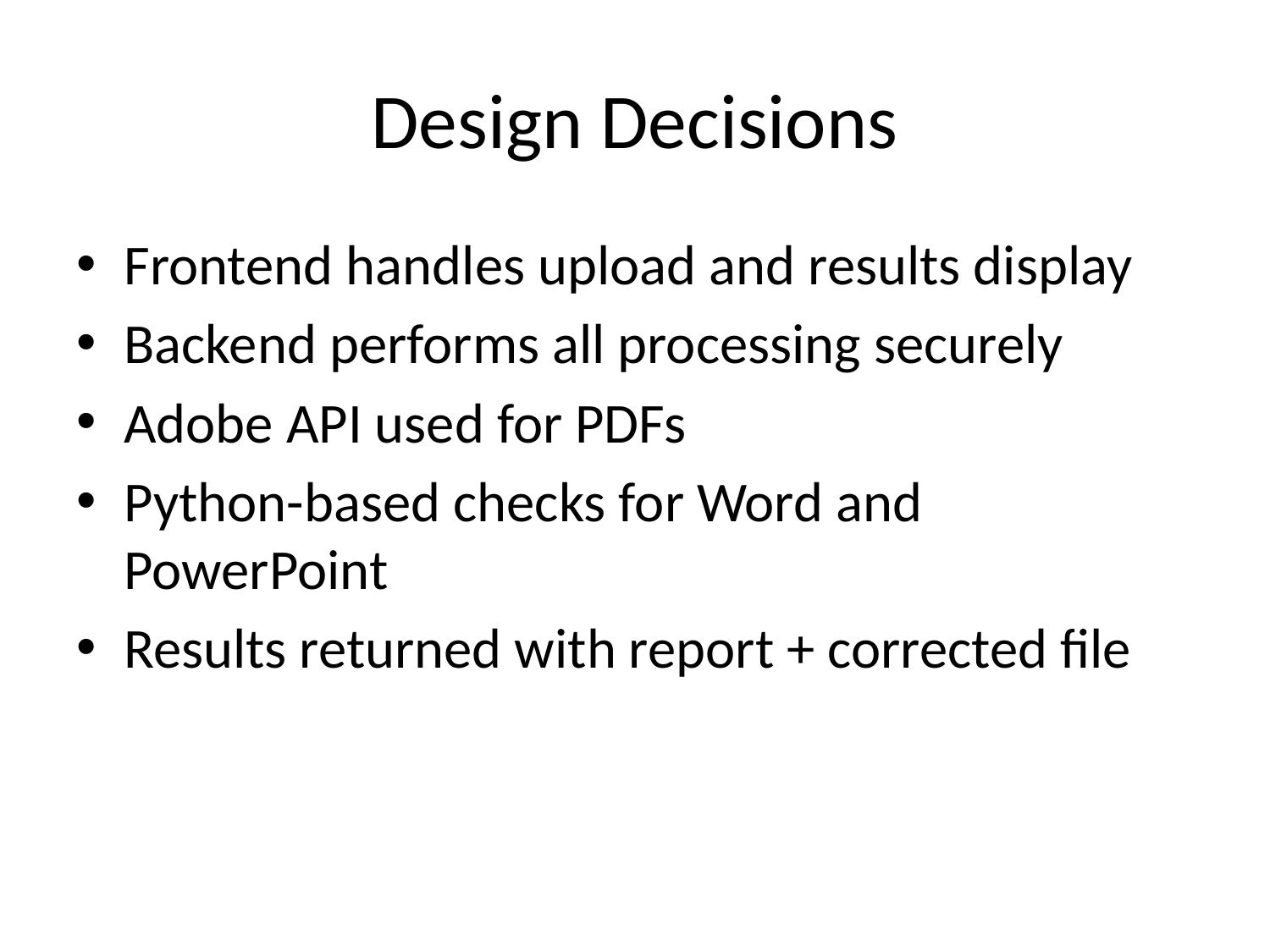

# Design Decisions
Frontend handles upload and results display
Backend performs all processing securely
Adobe API used for PDFs
Python-based checks for Word and PowerPoint
Results returned with report + corrected file